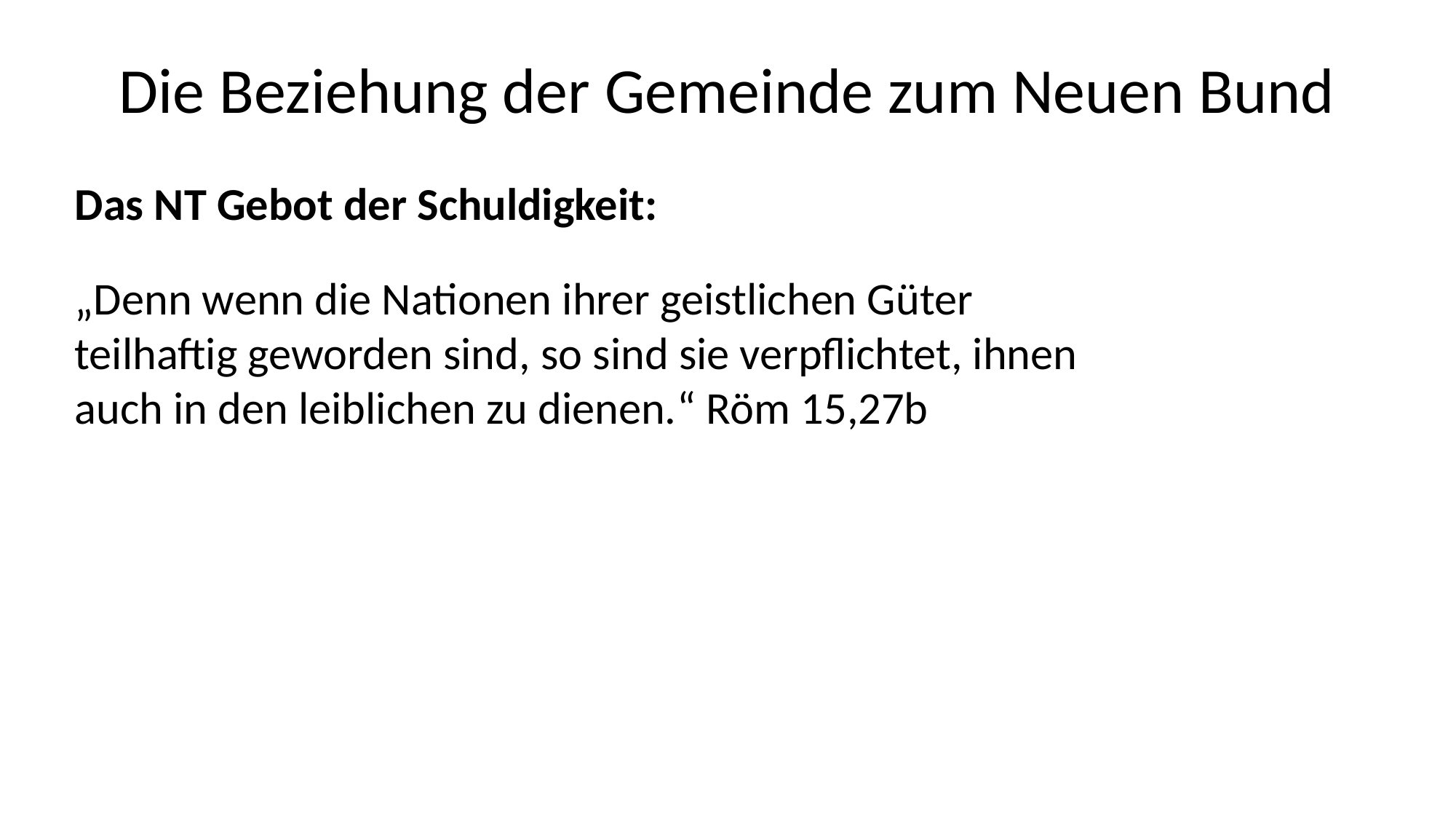

Die Beziehung der Gemeinde zum Neuen Bund
Das NT Gebot der Schuldigkeit:
„Denn wenn die Nationen ihrer geistlichen Güter teilhaftig geworden sind, so sind sie verpflichtet, ihnen auch in den leiblichen zu dienen.“ Röm 15,27b